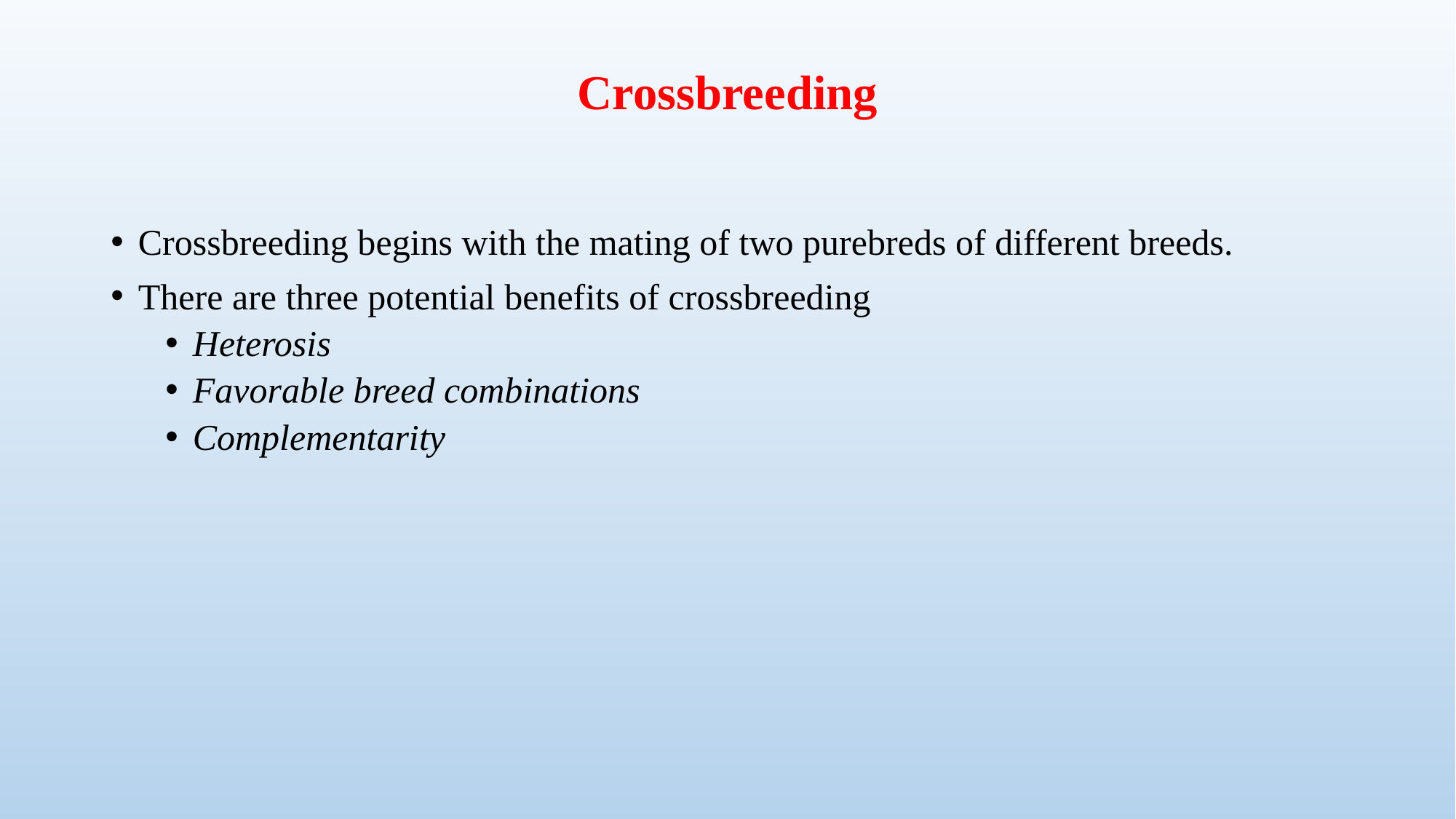

# Crossbreeding
Crossbreeding begins with the mating of two purebreds of different breeds.
There are three potential benefits of crossbreeding
Heterosis
Favorable breed combinations
Complementarity